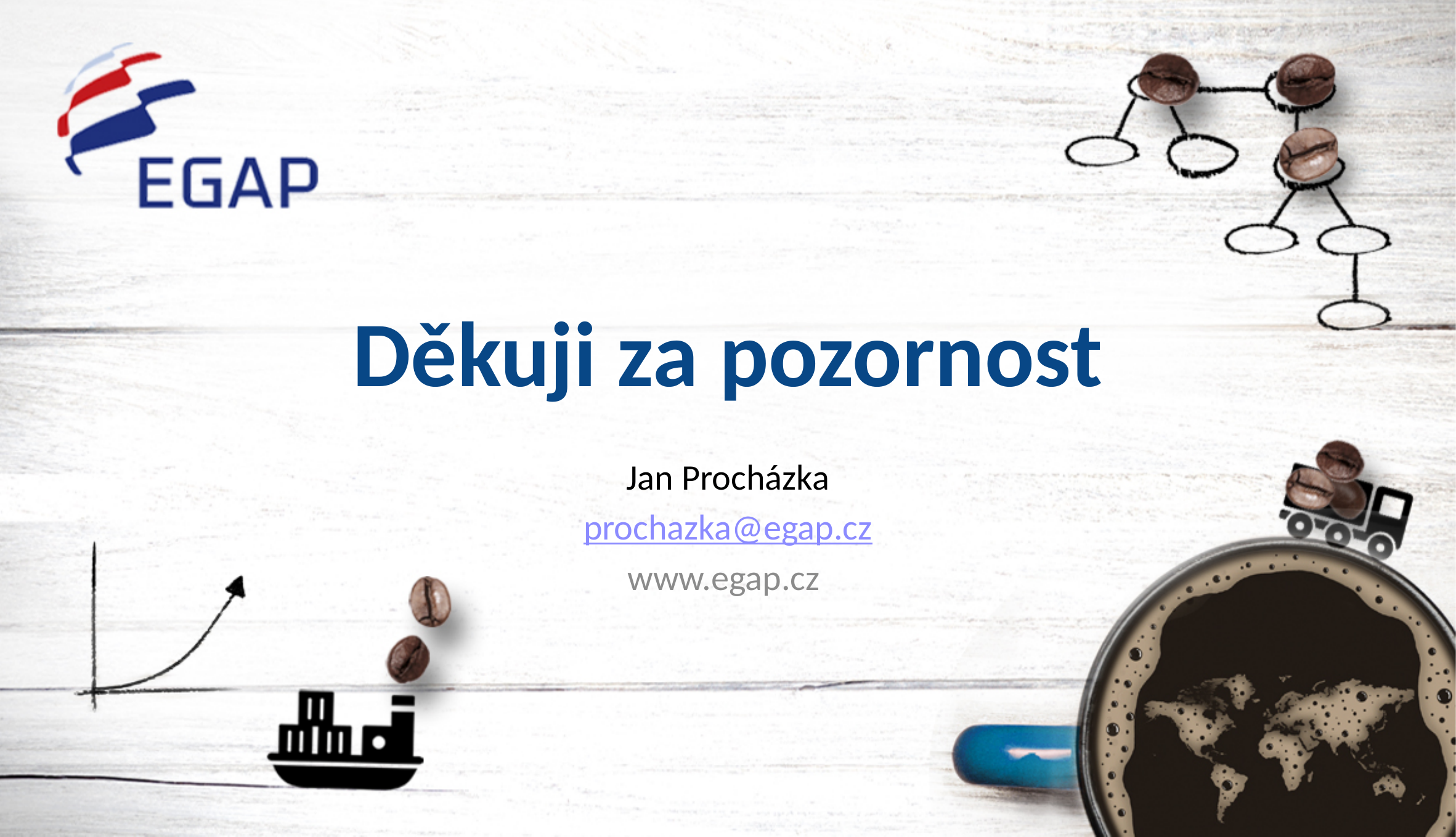

# Děkuji za pozornost
Jan Procházka
prochazka@egap.cz
www.egap.cz